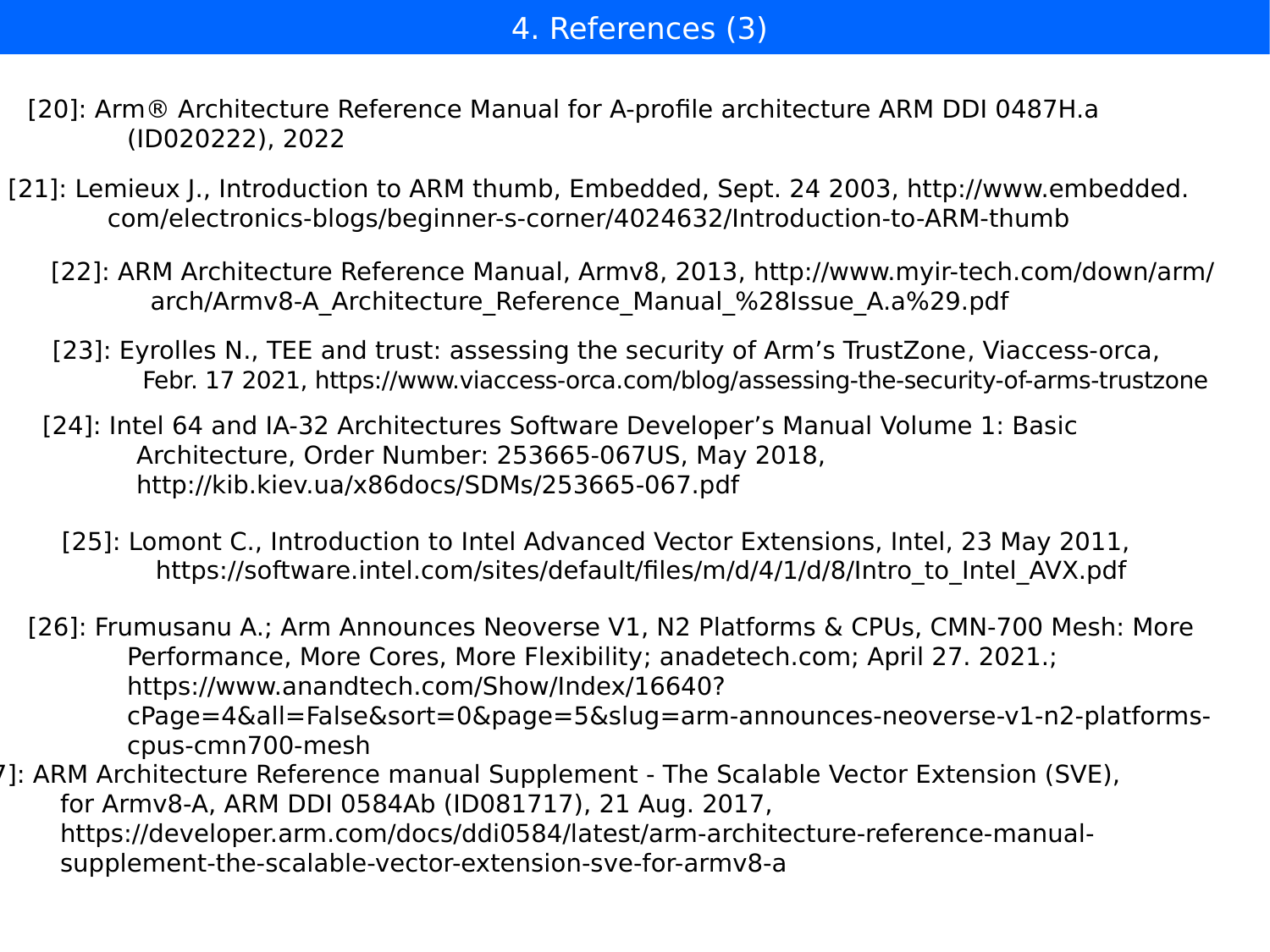

4. References (3)
[20]: Arm® Architecture Reference Manual for A-profile architecture ARM DDI 0487H.a (ID020222), 2022

[21]: Lemieux J., Introduction to ARM thumb, Embedded, Sept. 24 2003, http://www.embedded.
          	com/electronics-blogs/beginner-s-corner/4024632/Introduction-to-ARM-thumb
[22]: ARM Architecture Reference Manual, Armv8, 2013, http://www.myir-tech.com/down/arm/
          	arch/Armv8-A_Architecture_Reference_Manual_%28Issue_A.a%29.pdf
[23]: Eyrolles N., TEE and trust: assessing the security of Arm’s TrustZone, Viaccess-orca,
            Febr. 17 2021, https://www.viaccess-orca.com/blog/assessing-the-security-of-arms-trustzone
[24]: Intel 64 and IA-32 Architectures Software Developer’s Manual Volume 1: Basic
            Architecture, Order Number: 253665-067US, May 2018,
            http://kib.kiev.ua/x86docs/SDMs/253665-067.pdf
[25]: Lomont C., Introduction to Intel Advanced Vector Extensions, Intel, 23 May 2011,
            https://software.intel.com/sites/default/files/m/d/4/1/d/8/Intro_to_Intel_AVX.pdf
[26]: Frumusanu A.; Arm Announces Neoverse V1, N2 Platforms & CPUs, CMN-700 Mesh: More Performance, More Cores, More Flexibility; anadetech.com; April 27. 2021.; https://www.anandtech.com/Show/Index/16640?cPage=4&all=False&sort=0&page=5&slug=arm-announces-neoverse-v1-n2-platforms-cpus-cmn700-mesh
[27]: ARM Architecture Reference manual Supplement - The Scalable Vector Extension (SVE),
            for Armv8-A, ARM DDI 0584Ab (ID081717), 21 Aug. 2017,
            https://developer.arm.com/docs/ddi0584/latest/arm-architecture-reference-manual-
            supplement-the-scalable-vector-extension-sve-for-armv8-a